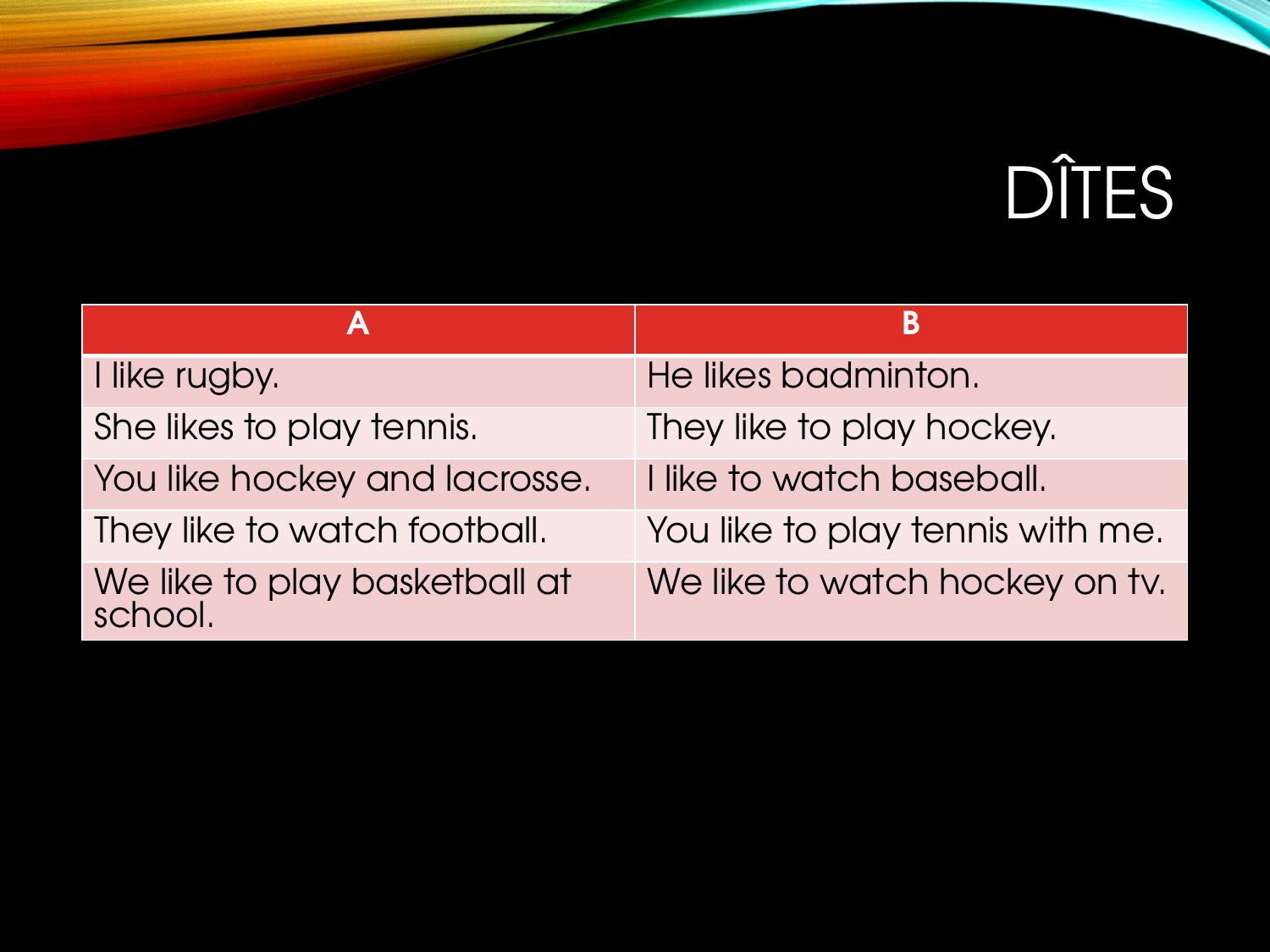

# Dîtes
| A | B |
| --- | --- |
| I like rugby. | He likes badminton. |
| She likes to play tennis. | They like to play hockey. |
| You like hockey and lacrosse. | I like to watch baseball. |
| They like to watch football. | You like to play tennis with me. |
| We like to play basketball at school. | We like to watch hockey on tv. |